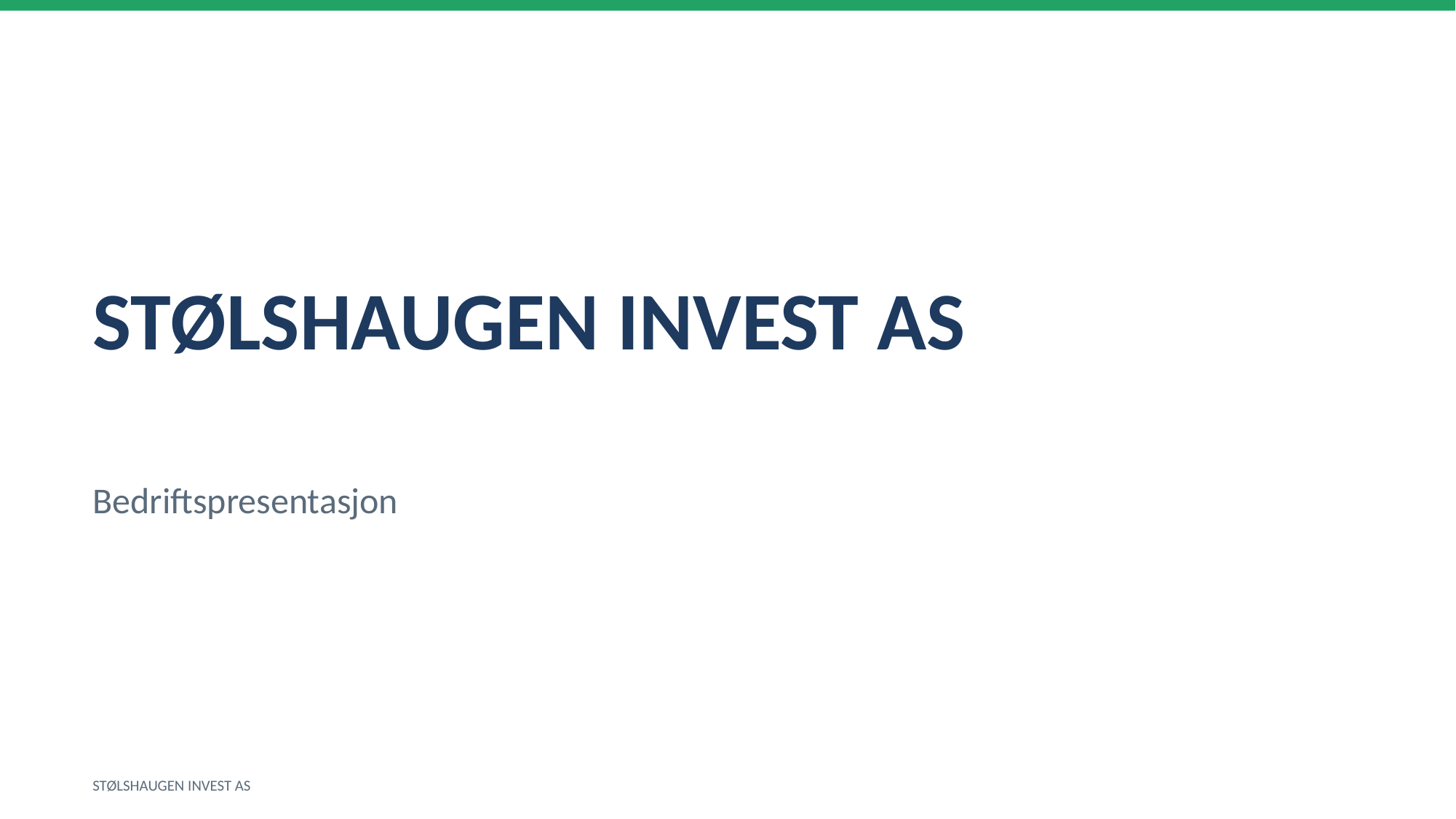

STØLSHAUGEN INVEST AS
Bedriftspresentasjon
STØLSHAUGEN INVEST AS